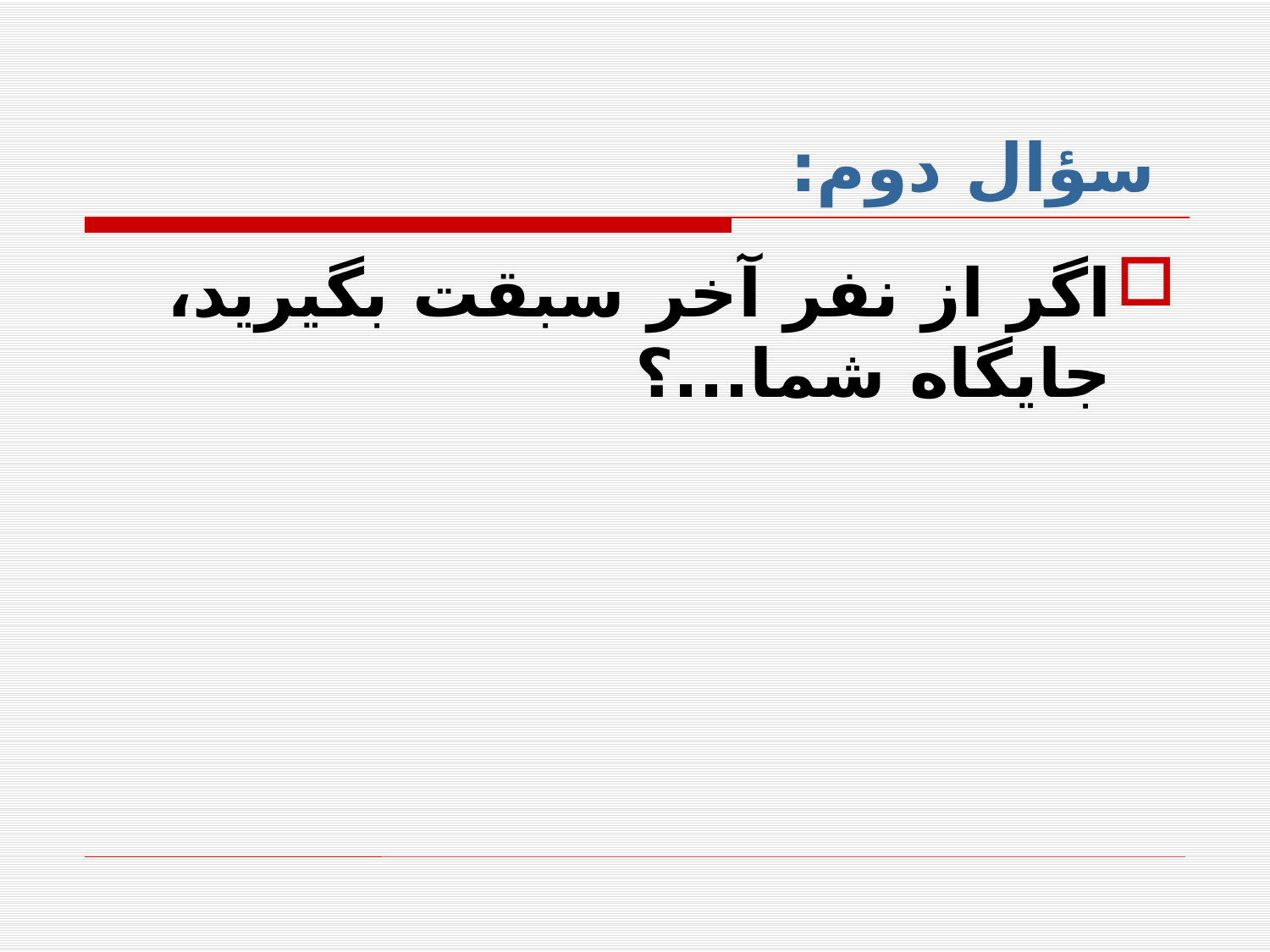

# سؤال دوم:
اگر از نفر آخر سبقت بگيريد، جايگاه شما...؟